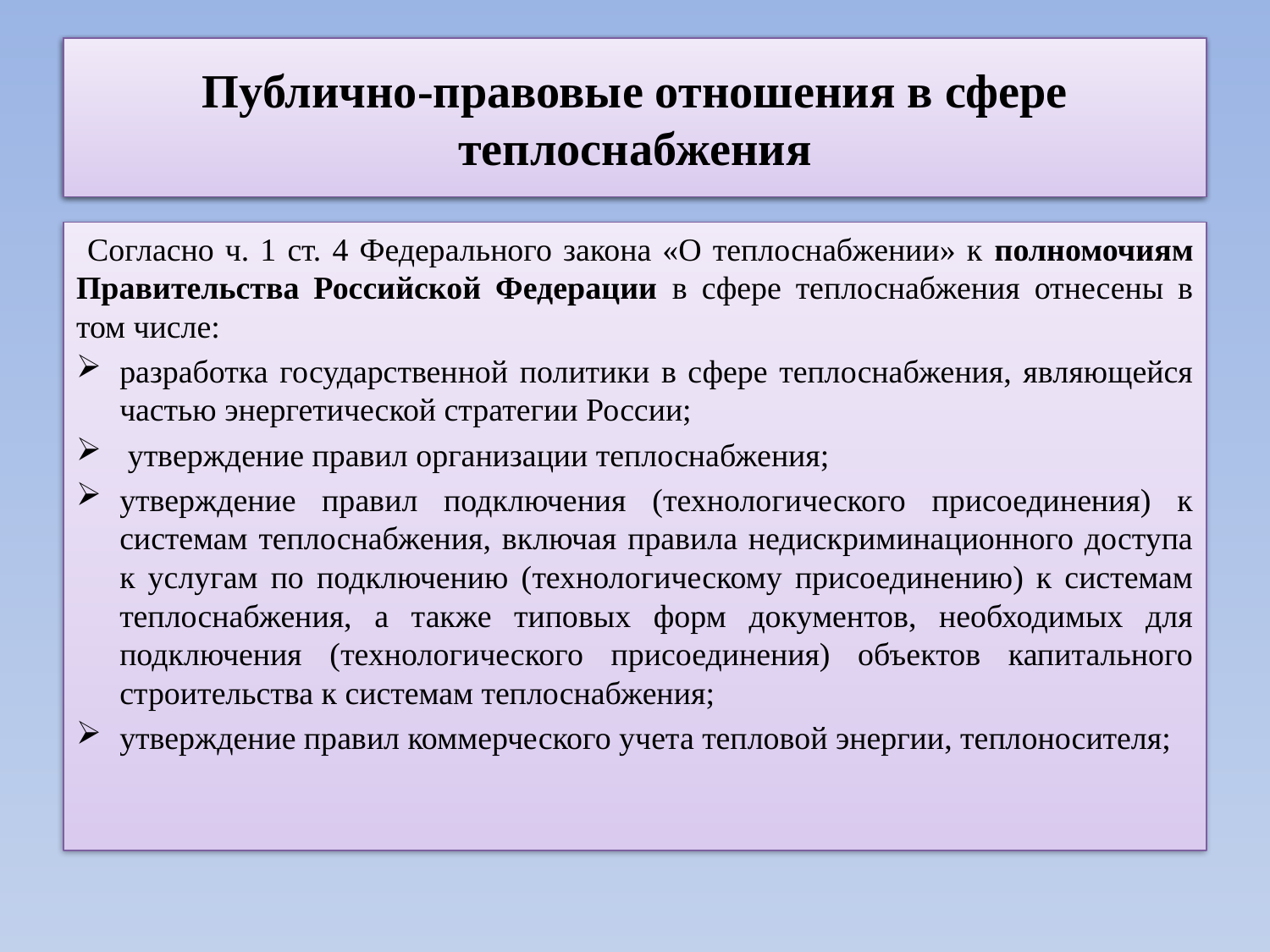

# Публично-правовые отношения в сфере теплоснабжения
Публично-правовые отношения в сфере теплоснабжения
 Согласно ч. 1 ст. 4 Федерального закона «О теплоснабжении» к полномочиям Правительства Российской Федерации в сфере теплоснабжения отнесены в том числе:
разработка государственной политики в сфере теплоснабжения, являющейся частью энергетической стратегии России;
 утверждение правил организации теплоснабжения;
утверждение правил подключения (технологического присоединения) к системам теплоснабжения, включая правила недискриминационного доступа к услугам по подключению (технологическому присоединению) к системам теплоснабжения, а также типовых форм документов, необходимых для подключения (технологического присоединения) объектов капитального строительства к системам теплоснабжения;
утверждение правил коммерческого учета тепловой энергии, теплоносителя;